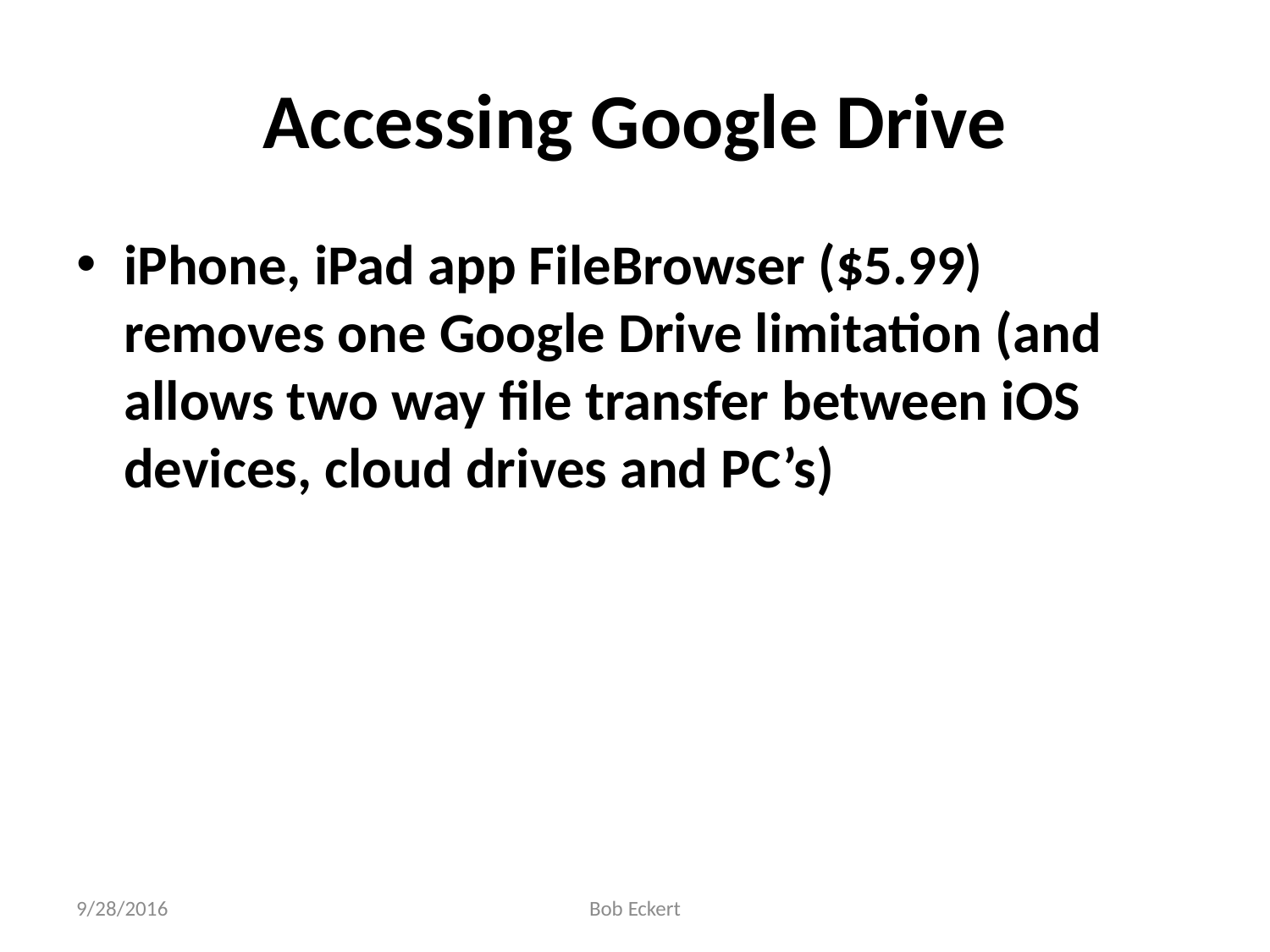

# Accessing Google Drive
iPhone, iPad app FileBrowser ($5.99) removes one Google Drive limitation (and allows two way file transfer between iOS devices, cloud drives and PC’s)

9/28/2016
Bob Eckert